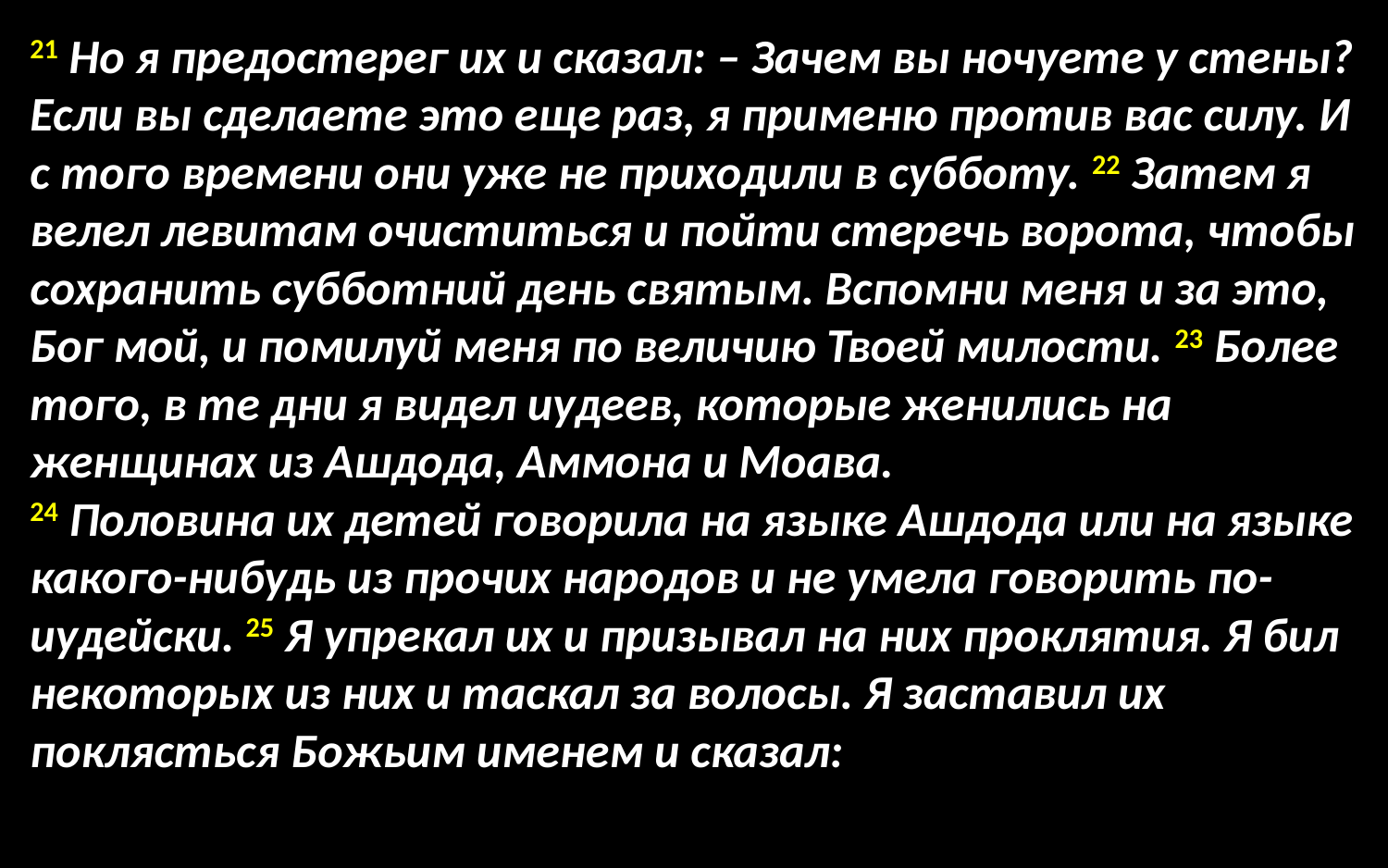

21 Но я предостерег их и сказал: – Зачем вы ночуете у стены? Если вы сделаете это еще раз, я применю против вас силу. И с того времени они уже не приходили в субботу. 22 Затем я велел левитам очиститься и пойти стеречь ворота, чтобы сохранить субботний день святым. Вспомни меня и за это, Бог мой, и помилуй меня по величию Твоей милости. 23 Более того, в те дни я видел иудеев, которые женились на женщинах из Ашдода, Аммона и Моава.
24 Половина их детей говорила на языке Ашдода или на языке какого-нибудь из прочих народов и не умела говорить по-иудейски. 25 Я упрекал их и призывал на них проклятия. Я бил некоторых из них и таскал за волосы. Я заставил их поклясться Божьим именем и сказал: